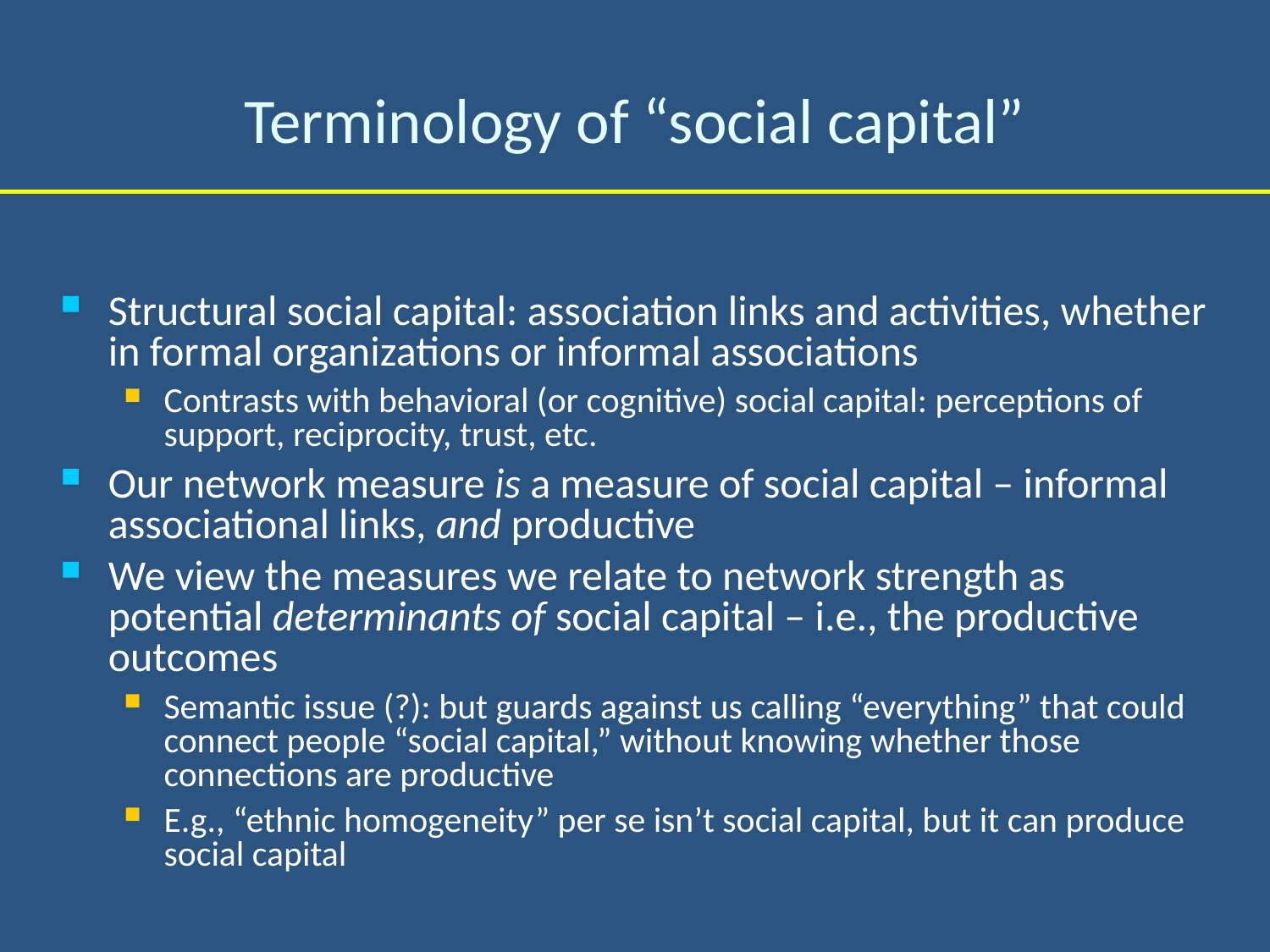

# Terminology of “social capital”
Structural social capital: association links and activities, whether in formal organizations or informal associations
Contrasts with behavioral (or cognitive) social capital: perceptions of support, reciprocity, trust, etc.
Our network measure is a measure of social capital – informal associational links, and productive
We view the measures we relate to network strength as  potential determinants of social capital – i.e., the productive outcomes
Semantic issue (?): but guards against us calling “everything” that could connect people “social capital,” without knowing whether those connections are productive
E.g., “ethnic homogeneity” per se isn’t social capital, but it can produce social capital